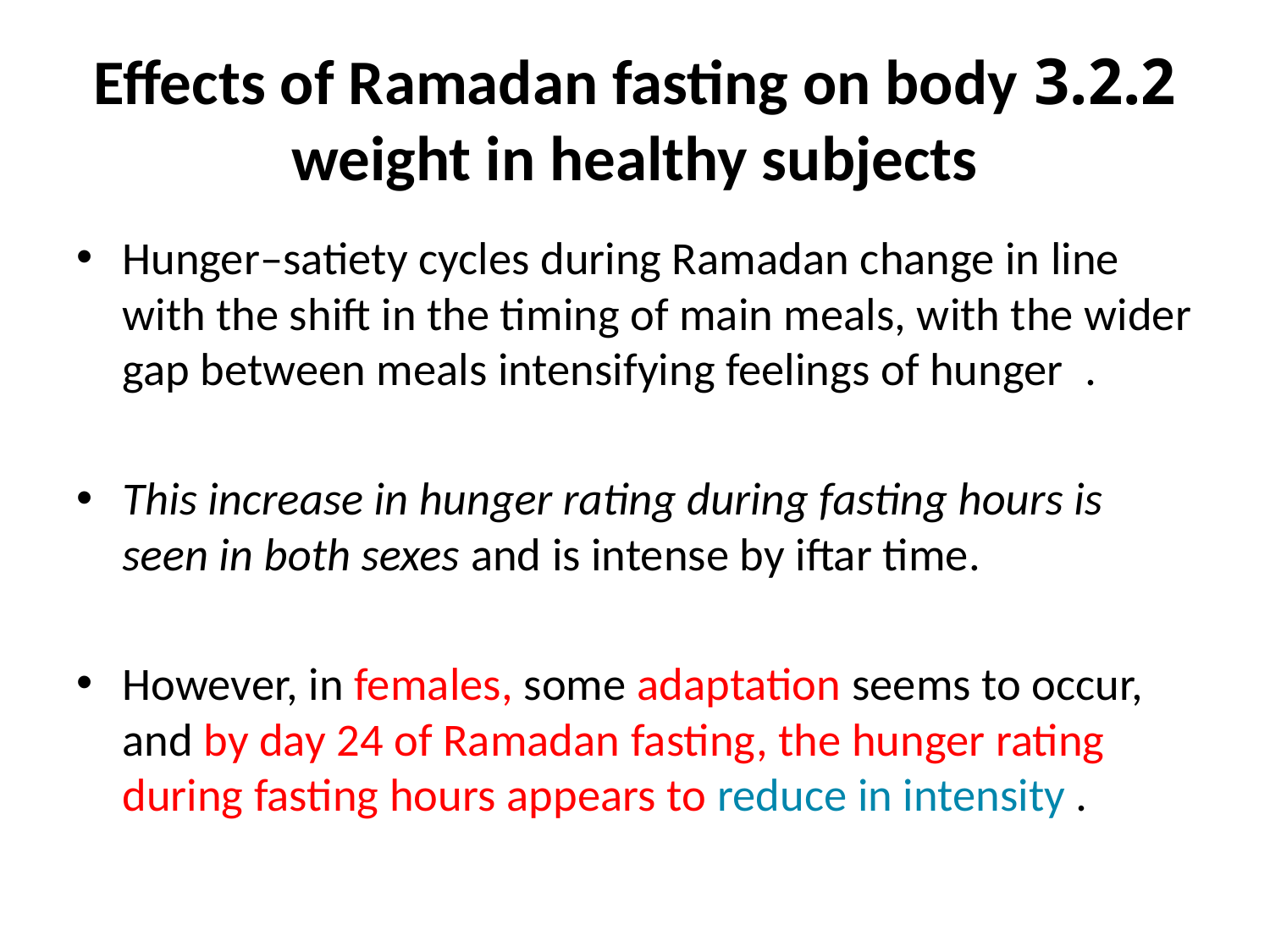

# 3.2.2 Effects of Ramadan fasting on body weight in healthy subjects
Hunger–satiety cycles during Ramadan change in line with the shift in the timing of main meals, with the wider gap between meals intensifying feelings of hunger  .

This increase in hunger rating during fasting hours is seen in both sexes and is intense by iftar time.

However, in females, some adaptation seems to occur, and by day 24 of Ramadan fasting, the hunger rating during fasting hours appears to reduce in intensity .